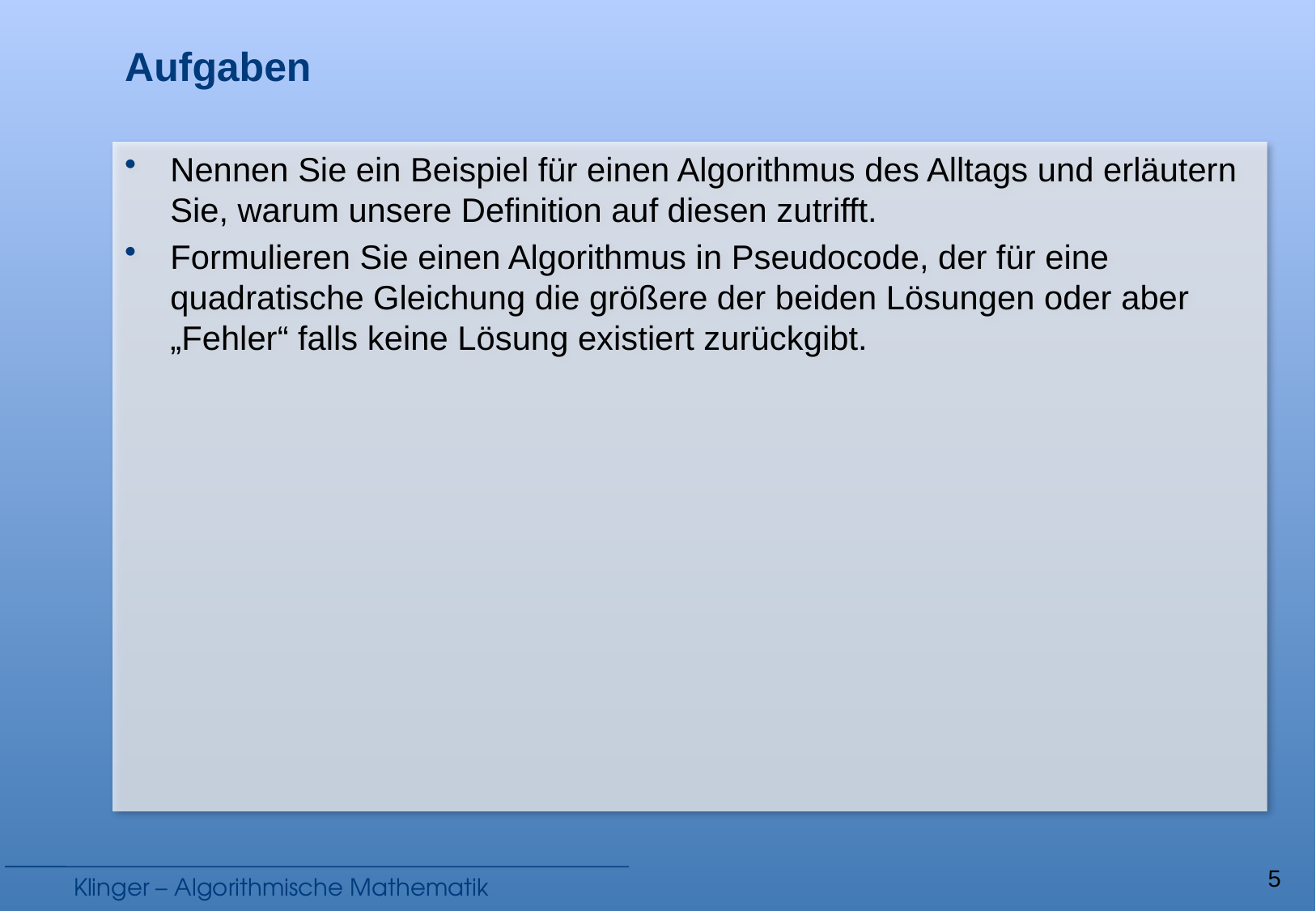

# Aufgaben
Nennen Sie ein Beispiel für einen Algorithmus des Alltags und erläutern Sie, warum unsere Definition auf diesen zutrifft.
Formulieren Sie einen Algorithmus in Pseudocode, der für eine quadratische Gleichung die größere der beiden Lösungen oder aber „Fehler“ falls keine Lösung existiert zurückgibt.
5